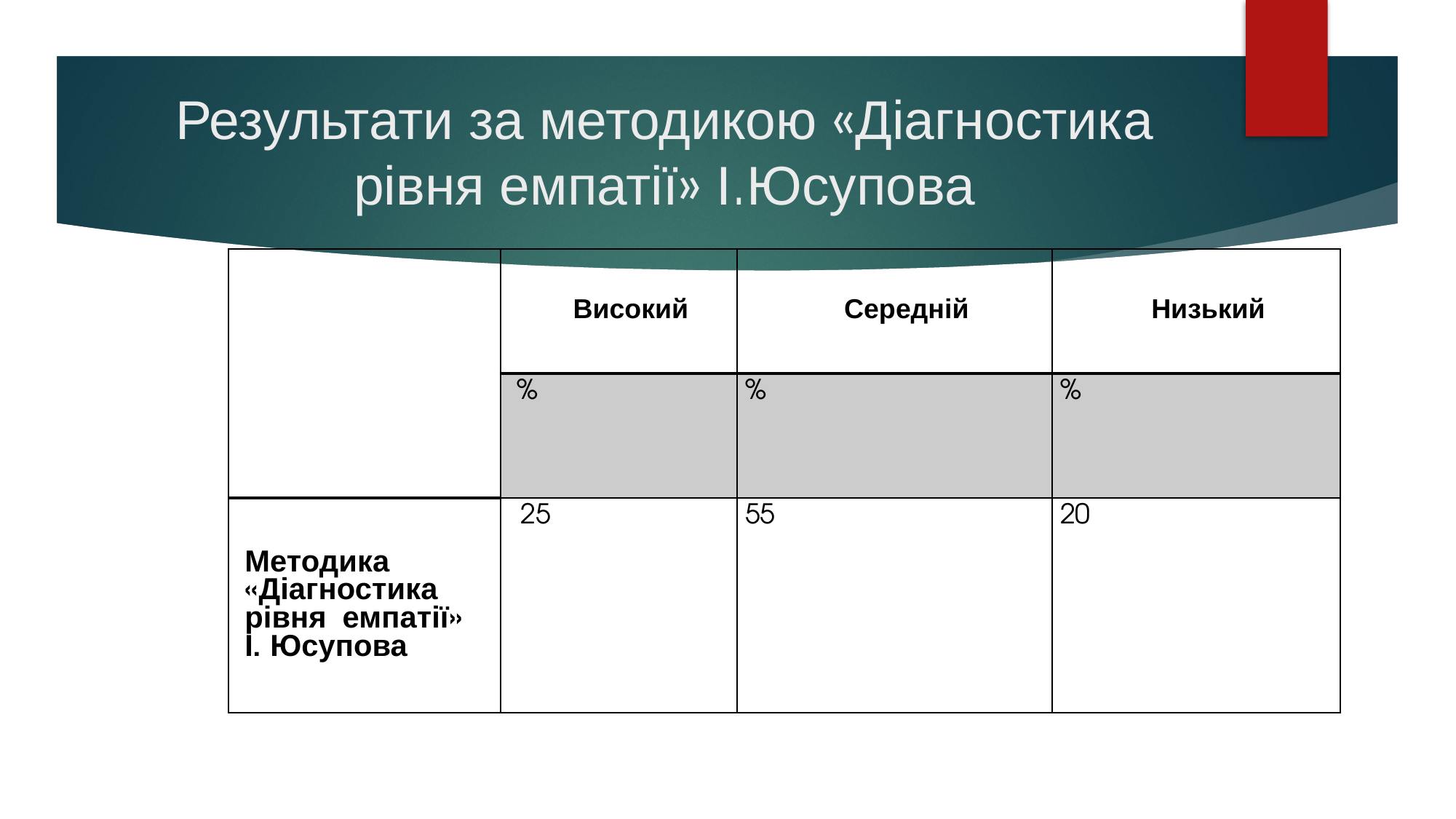

# Результати за методикою «Діагностика рівня емпатії» І.Юсупова
|  | Високий | Середній | Низький |
| --- | --- | --- | --- |
|  | % | % | % |
| Методика «Діагностика рівня емпатії» І. Юсупова | 25 | 55 | 20 |